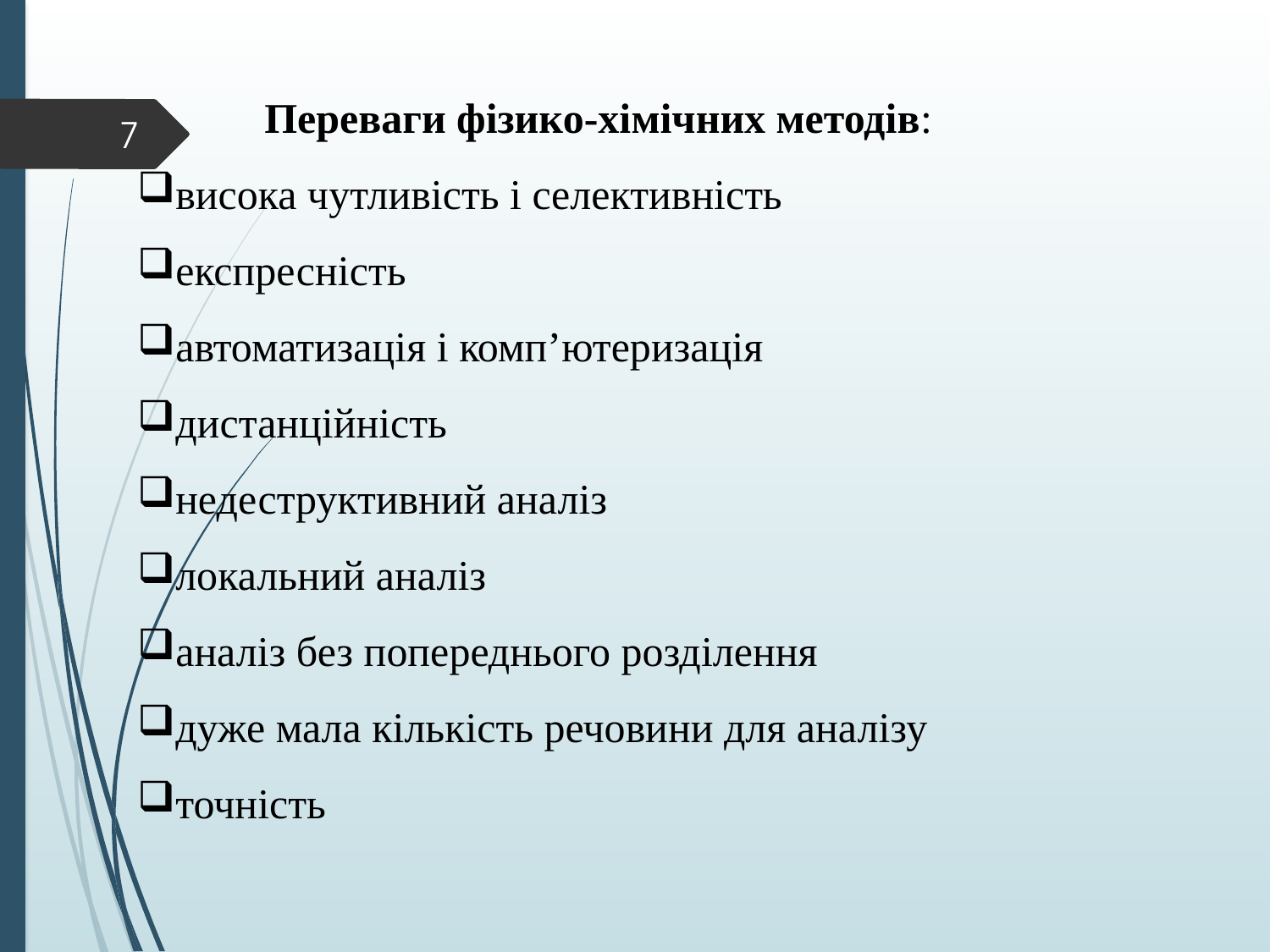

Переваги фізико-хімічних методів:
висока чутливість і селективність
експресність
автоматизація і комп’ютеризація
дистанційність
недеструктивний аналіз
локальний аналіз
аналіз без попереднього розділення
дуже мала кількість речовини для аналізу
точність

7